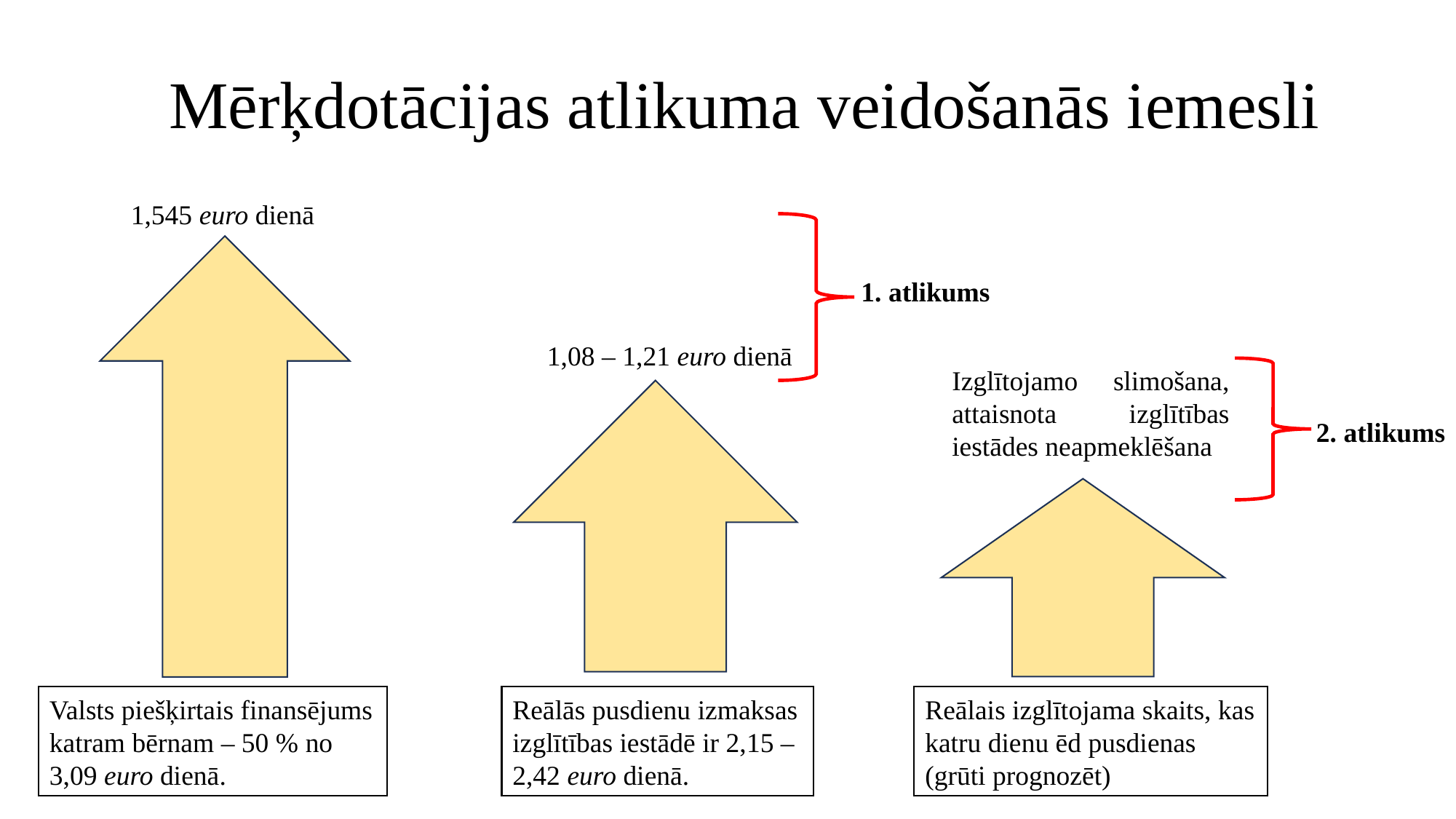

# Mērķdotācijas atlikuma veidošanās iemesli
1,545 euro dienā

1. atlikums
1,08 – 1,21 euro dienā
Izglītojamo slimošana, attaisnota izglītības iestādes neapmeklēšana

2. atlikums

Valsts piešķirtais finansējums katram bērnam – 50 % no 3,09 euro dienā.
Reālās pusdienu izmaksas izglītības iestādē ir 2,15 – 2,42 euro dienā.
Reālais izglītojama skaits, kas katru dienu ēd pusdienas (grūti prognozēt)